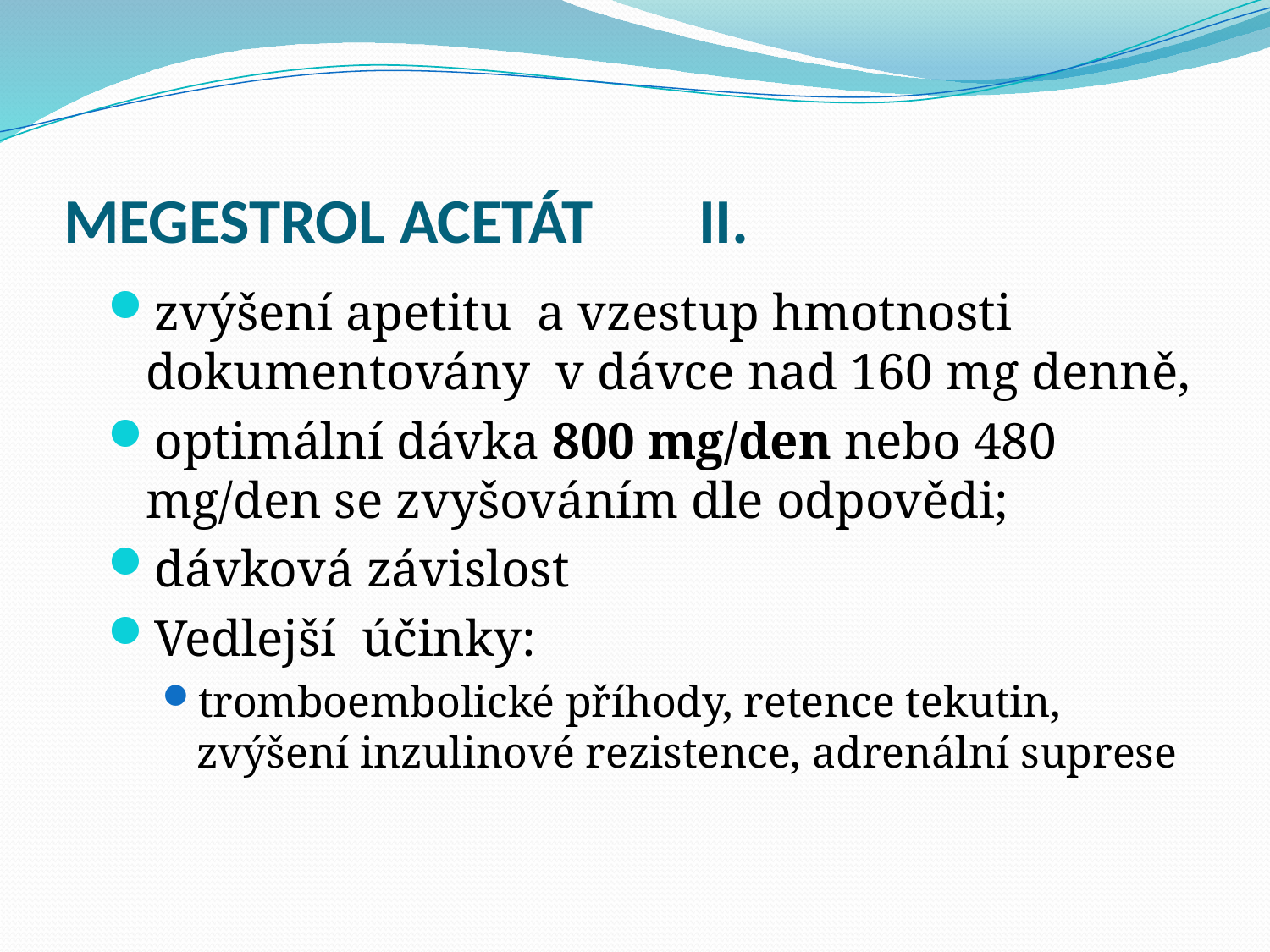

# MEGESTROL ACETÁT 	II.
zvýšení apetitu  a vzestup hmotnosti  dokumentovány  v dávce nad 160 mg denně,
optimální dávka 800 mg/den nebo 480 mg/den se zvyšováním dle odpovědi;
dávková závislost
Vedlejší  účinky:
tromboembolické příhody, retence tekutin, zvýšení inzulinové rezistence, adrenální suprese